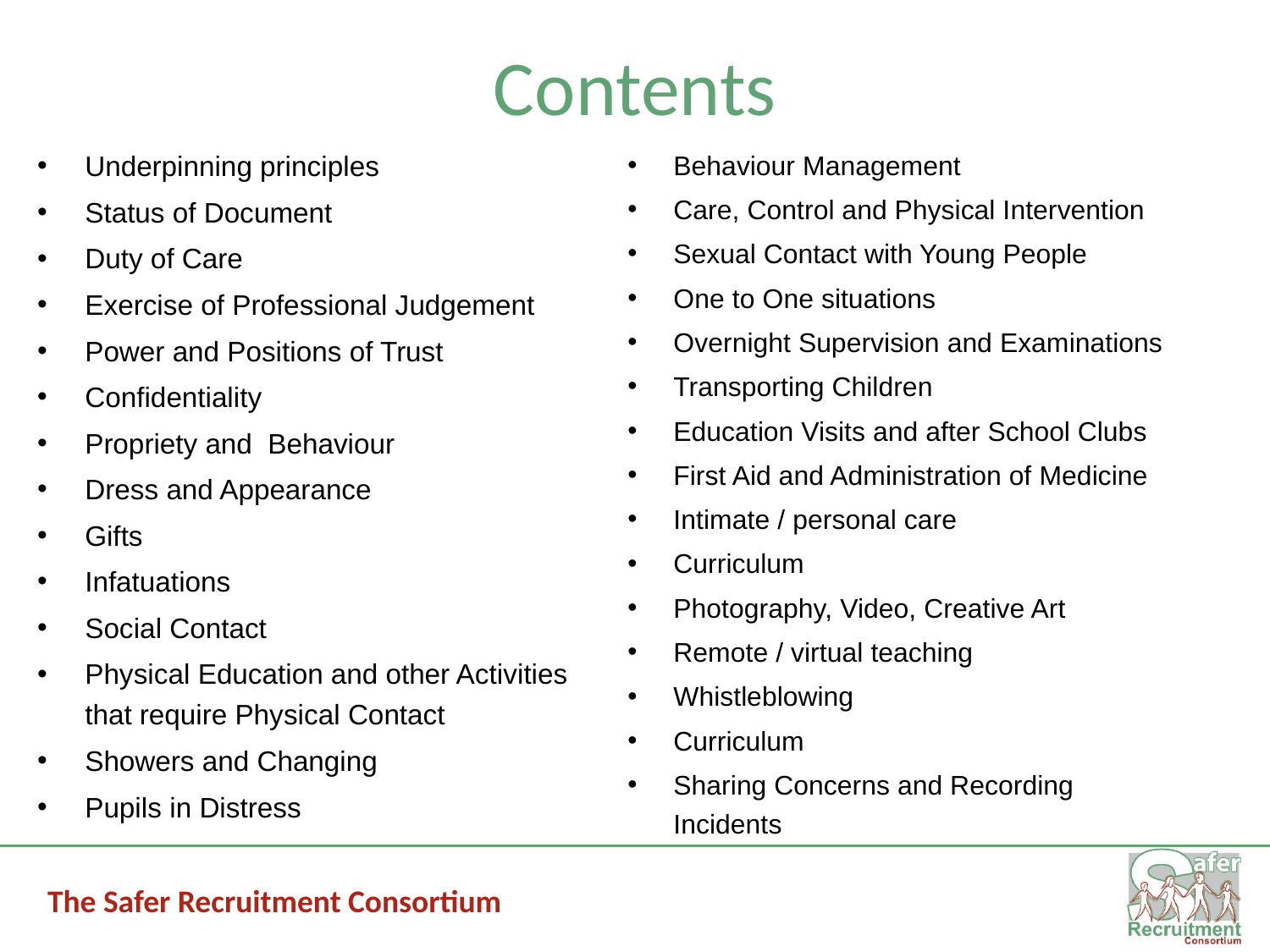

# Contents
Underpinning principles
Status of Document
Duty of Care
Exercise of Professional Judgement
Power and Positions of Trust
Confidentiality
Propriety and  Behaviour
Dress and Appearance
Gifts
Infatuations
Social Contact
Physical Education and other Activities that require Physical Contact
Showers and Changing
Pupils in Distress
Behaviour Management
Care, Control and Physical Intervention
Sexual Contact with Young People
One to One situations
Overnight Supervision and Examinations
Transporting Children
Education Visits and after School Clubs
First Aid and Administration of Medicine
Intimate / personal care
Curriculum
Photography, Video, Creative Art
Remote / virtual teaching
Whistleblowing
Curriculum
Sharing Concerns and Recording Incidents